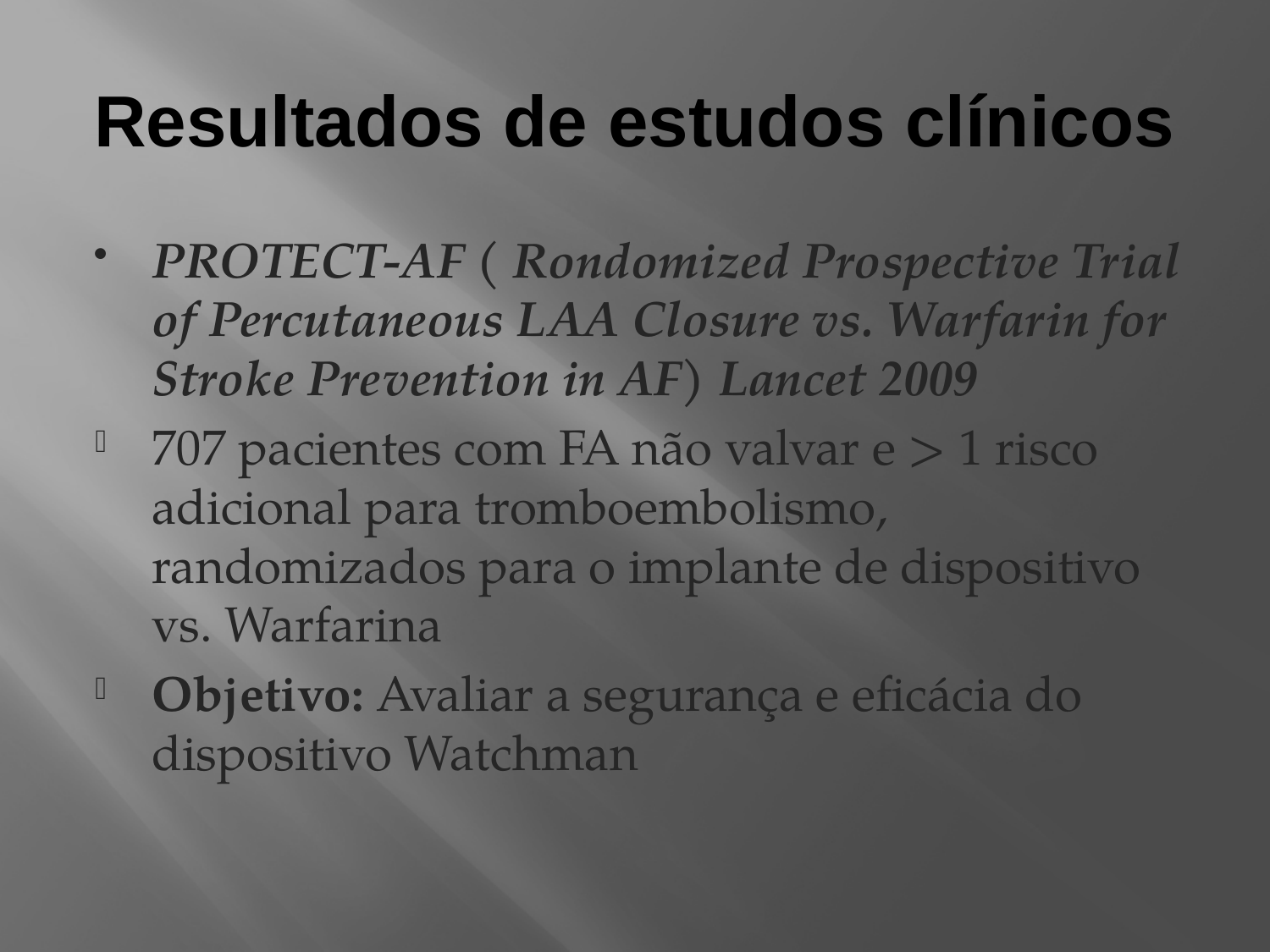

# Resultados de estudos clínicos
PROTECT-AF ( Rondomized Prospective Trial of Percutaneous LAA Closure vs. Warfarin for Stroke Prevention in AF) Lancet 2009
707 pacientes com FA não valvar e > 1 risco adicional para tromboembolismo, randomizados para o implante de dispositivo vs. Warfarina
Objetivo: Avaliar a segurança e eficácia do dispositivo Watchman